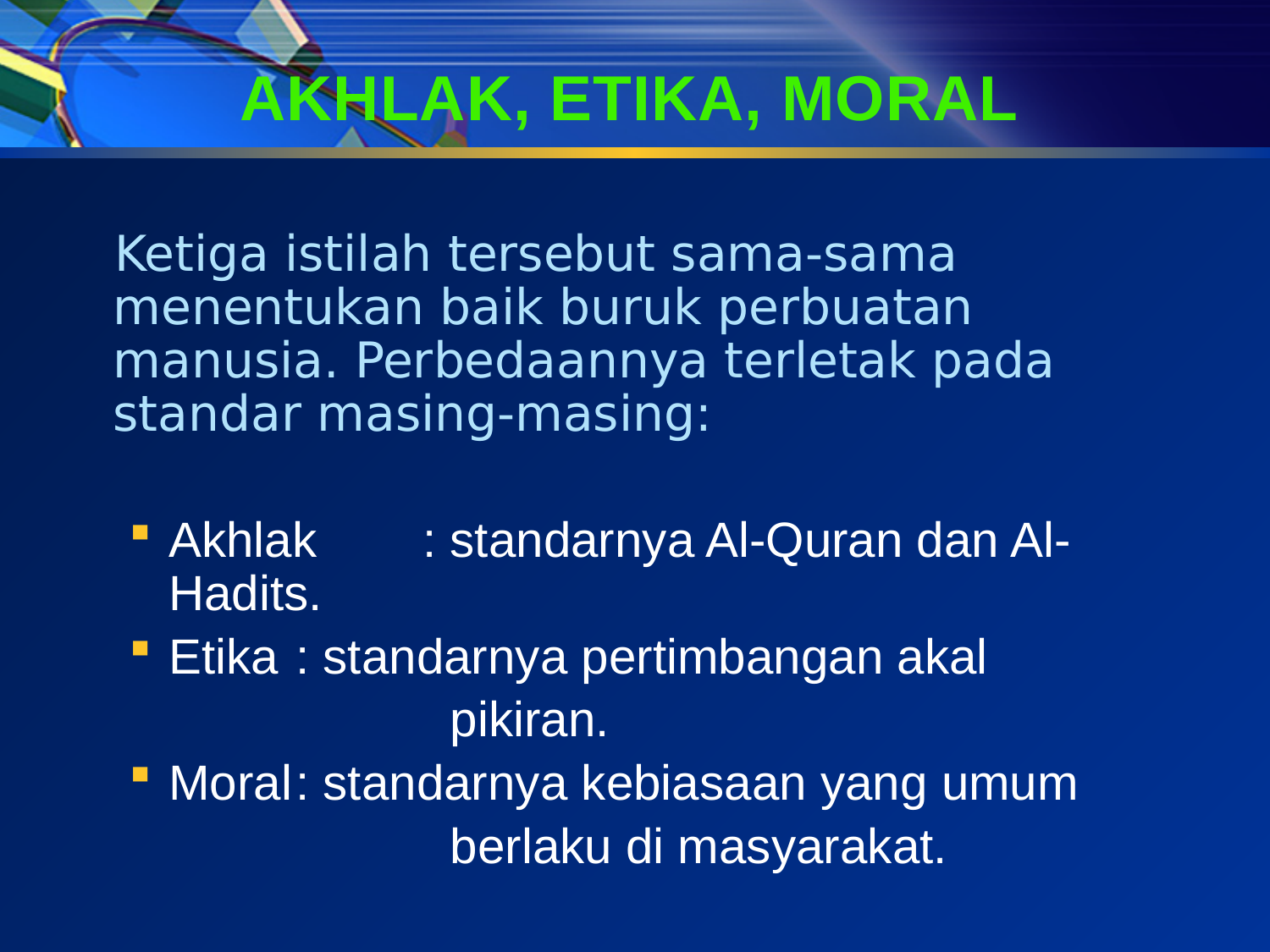

# AKHLAK, ETIKA, MORAL
    Ketiga istilah tersebut sama-sama menentukan baik buruk perbuatan manusia. Perbedaannya terletak pada standar masing-masing:

Akhlak	: standarnya Al-Quran dan Al-Hadits.
Etika	: standarnya pertimbangan akal
			  pikiran.
Moral	: standarnya kebiasaan yang umum
			  berlaku di masyarakat.